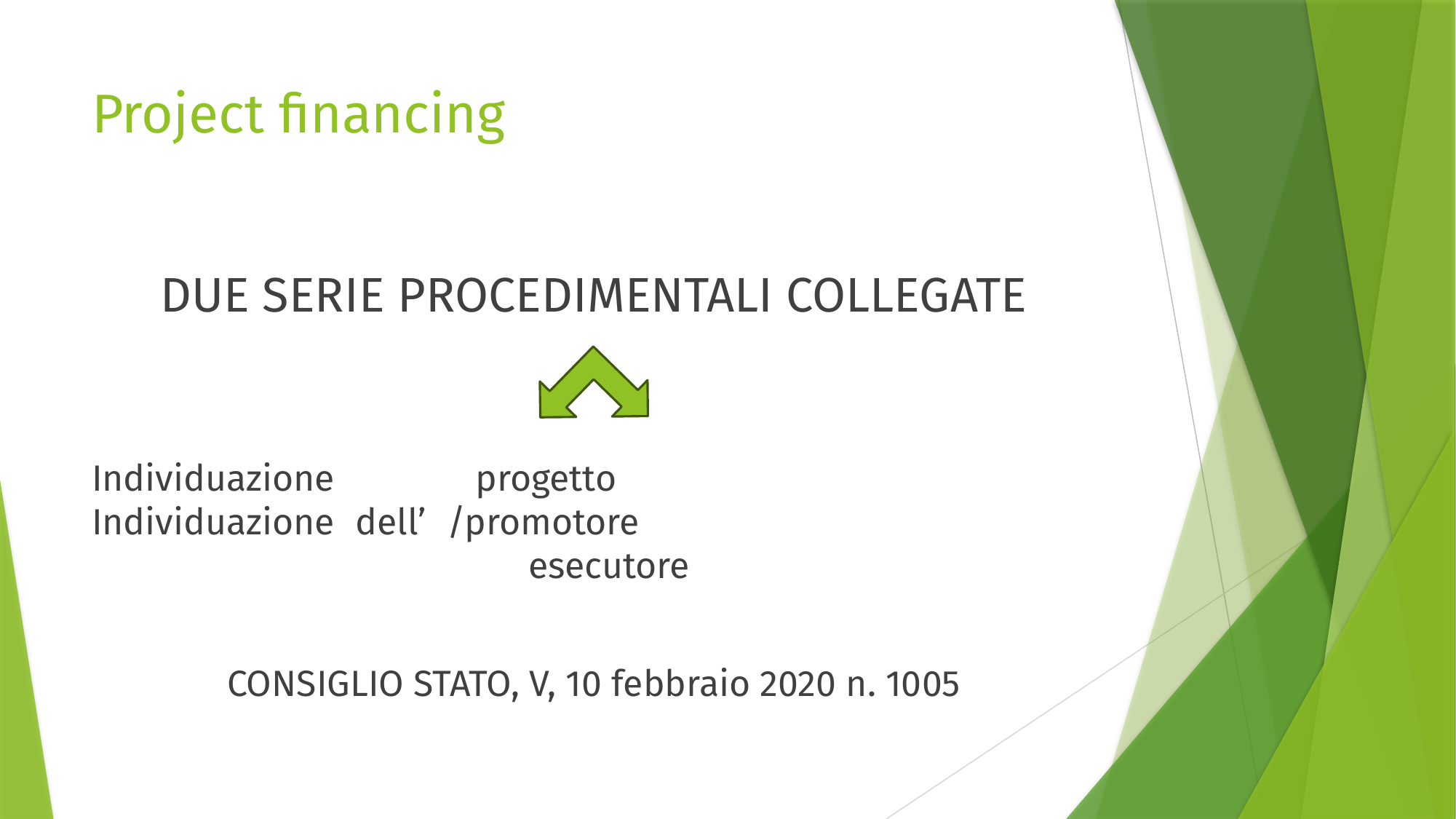

# Project financing
DUE SERIE PROCEDIMENTALI COLLEGATE

Individuazione progetto					Individuazione dell’ /promotore									esecutore

CONSIGLIO STATO, V, 10 febbraio 2020 n. 1005